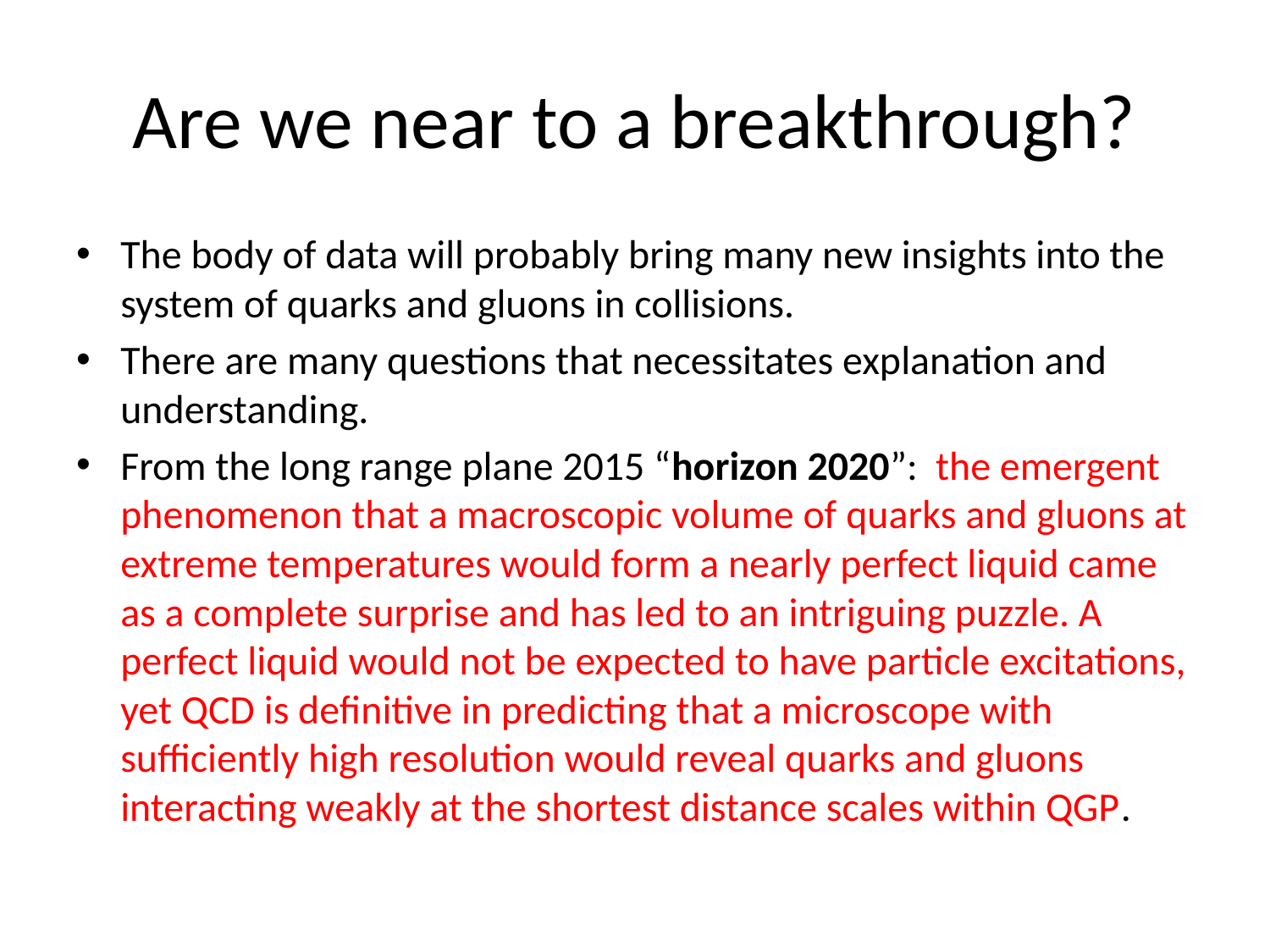

# Are we near to a breakthrough?
The body of data will probably bring many new insights into the system of quarks and gluons in collisions.
There are many questions that necessitates explanation and understanding.
From the long range plane 2015 “horizon 2020”:  the emergent phenomenon that a macroscopic volume of quarks and gluons at extreme temperatures would form a nearly perfect liquid came as a complete surprise and has led to an intriguing puzzle. A perfect liquid would not be expected to have particle excitations, yet QCD is definitive in predicting that a microscope with sufficiently high resolution would reveal quarks and gluons interacting weakly at the shortest distance scales within QGP.